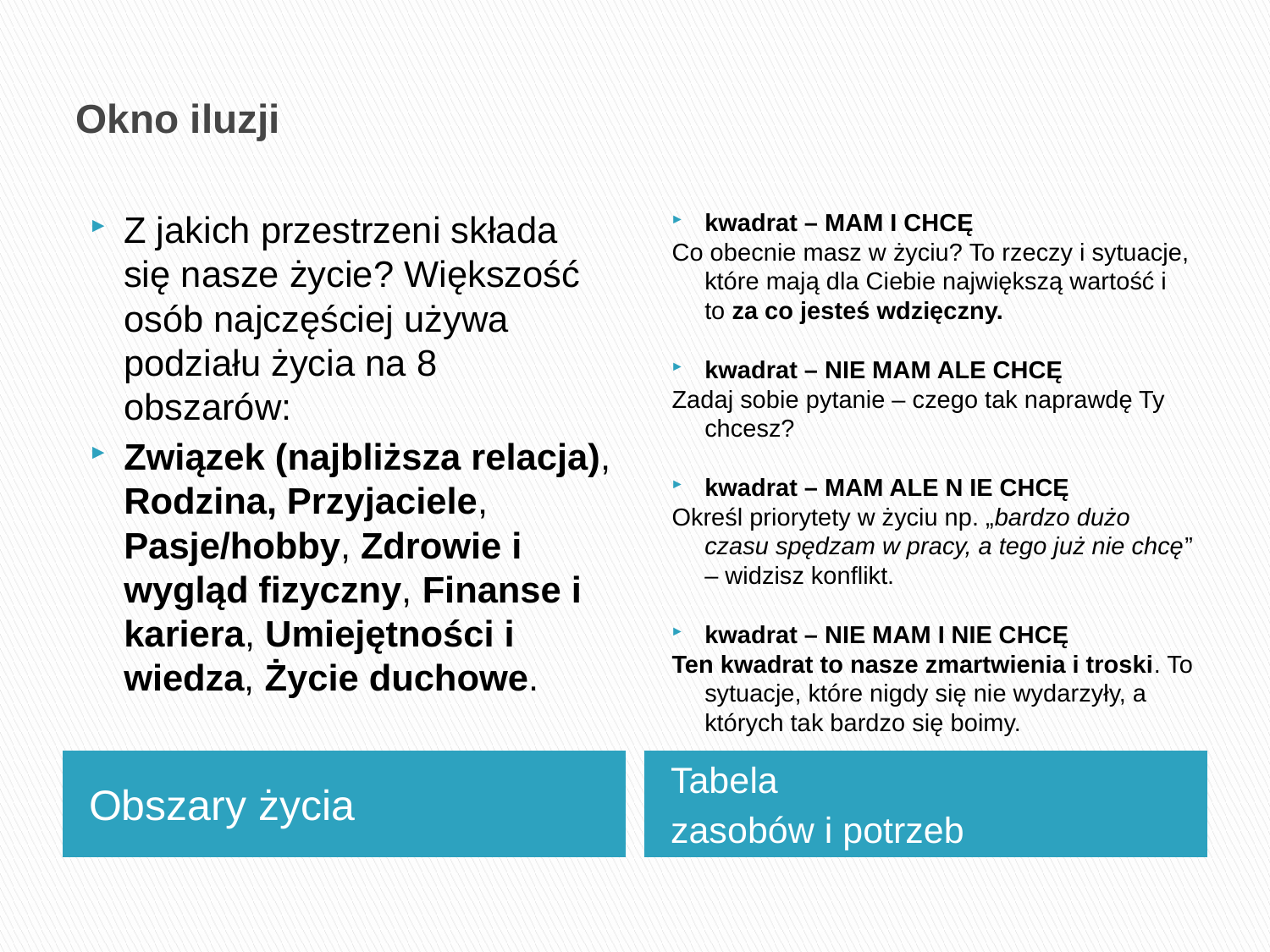

# Okno iluzji
Z jakich przestrzeni składa się nasze życie? Większość osób najczęściej używa podziału życia na 8 obszarów:
Związek (najbliższa relacja), Rodzina, Przyjaciele, Pasje/hobby, Zdrowie i wygląd fizyczny, Finanse i kariera, Umiejętności i wiedza, Życie duchowe.

kwadrat – MAM I CHCĘ
Co obecnie masz w życiu? To rzeczy i sytuacje, które mają dla Ciebie największą wartość i to za co jesteś wdzięczny.

kwadrat – NIE MAM ALE CHCĘ
Zadaj sobie pytanie – czego tak naprawdę Ty chcesz?

kwadrat – MAM ALE N IE CHCĘ
Określ priorytety w życiu np. „bardzo dużo czasu spędzam w pracy, a tego już nie chcę” – widzisz konflikt.

kwadrat – NIE MAM I NIE CHCĘ
Ten kwadrat to nasze zmartwienia i troski. To sytuacje, które nigdy się nie wydarzyły, a których tak bardzo się boimy.

Obszary życia
Tabela
zasobów i potrzeb